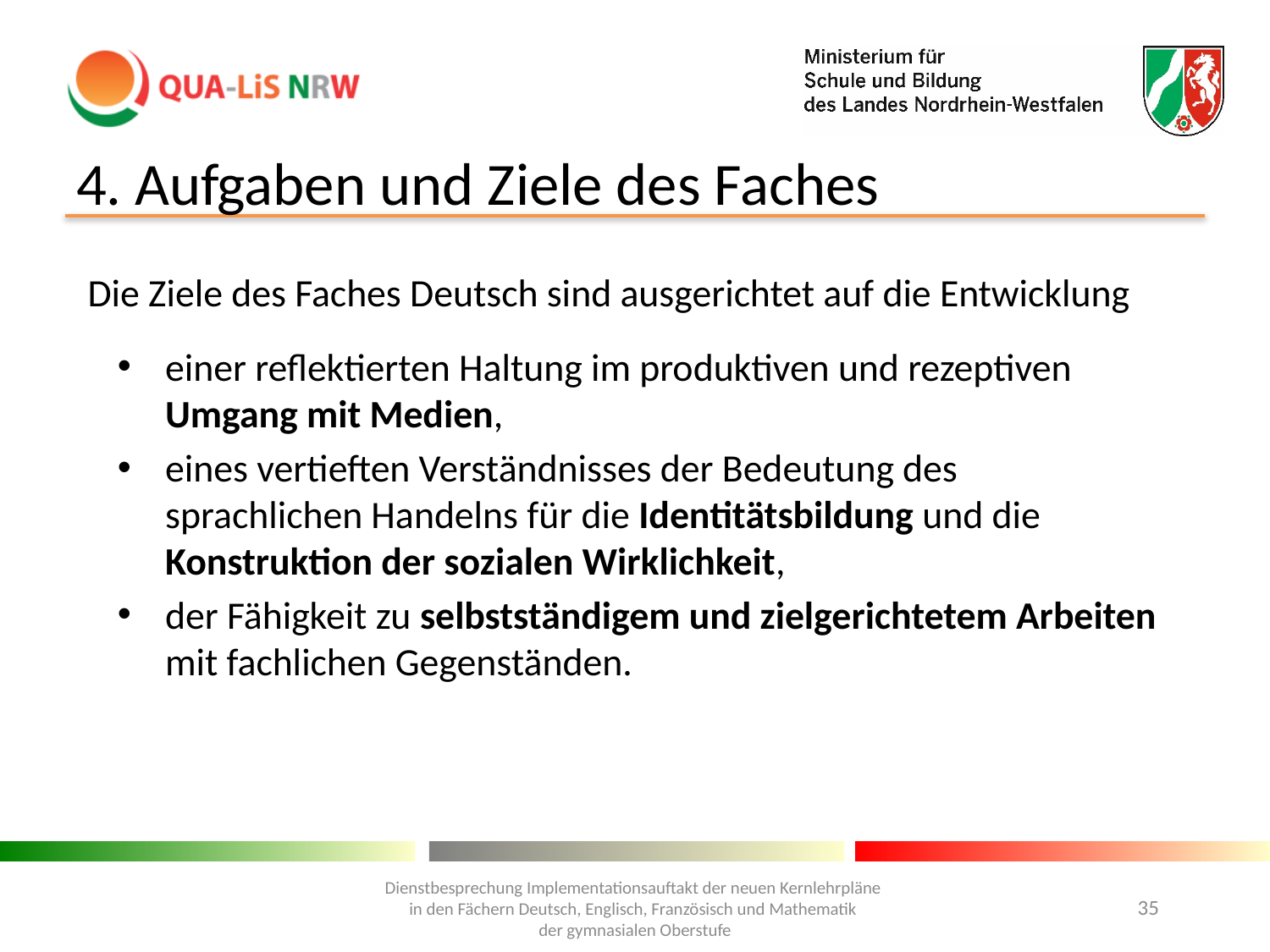

# 4. Aufgaben und Ziele des Faches
Die Ziele des Faches Deutsch sind ausgerichtet auf die Entwicklung
einer reflektierten Haltung im produktiven und rezeptiven Umgang mit Medien,
eines vertieften Verständnisses der Bedeutung des sprachlichen Handelns für die Identitätsbildung und die Konstruktion der sozialen Wirklichkeit,
der Fähigkeit zu selbstständigem und zielgerichtetem Arbeiten mit fachlichen Gegenständen.
Dienstbesprechung Implementationsauftakt der neuen Kernlehrpläne
in den Fächern Deutsch, Englisch, Französisch und Mathematik
der gymnasialen Oberstufe
35